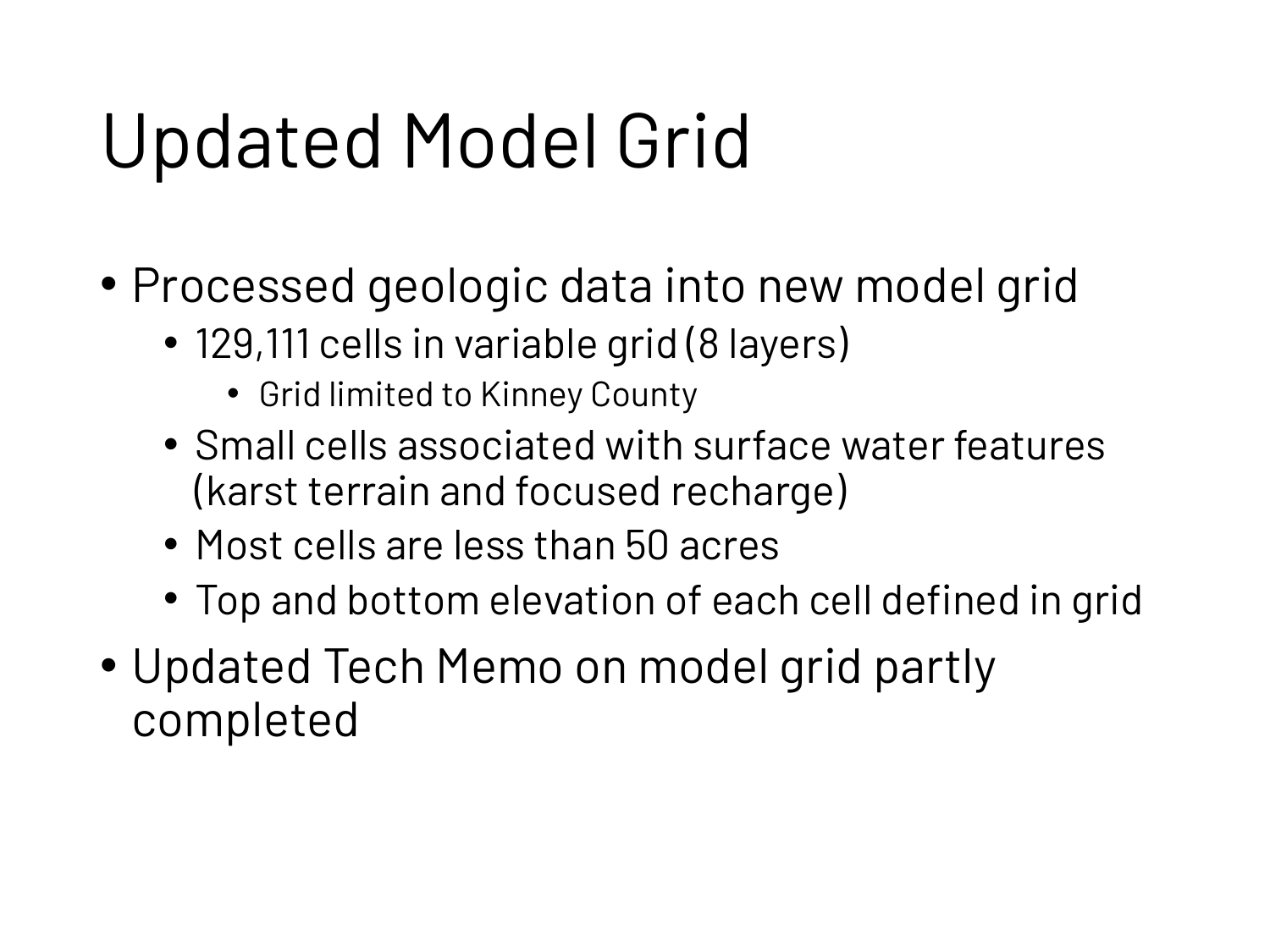

# Updated Model Grid
Processed geologic data into new model grid
129,111 cells in variable grid (8 layers)
Grid limited to Kinney County
Small cells associated with surface water features (karst terrain and focused recharge)
Most cells are less than 50 acres
Top and bottom elevation of each cell defined in grid
Updated Tech Memo on model grid partly completed